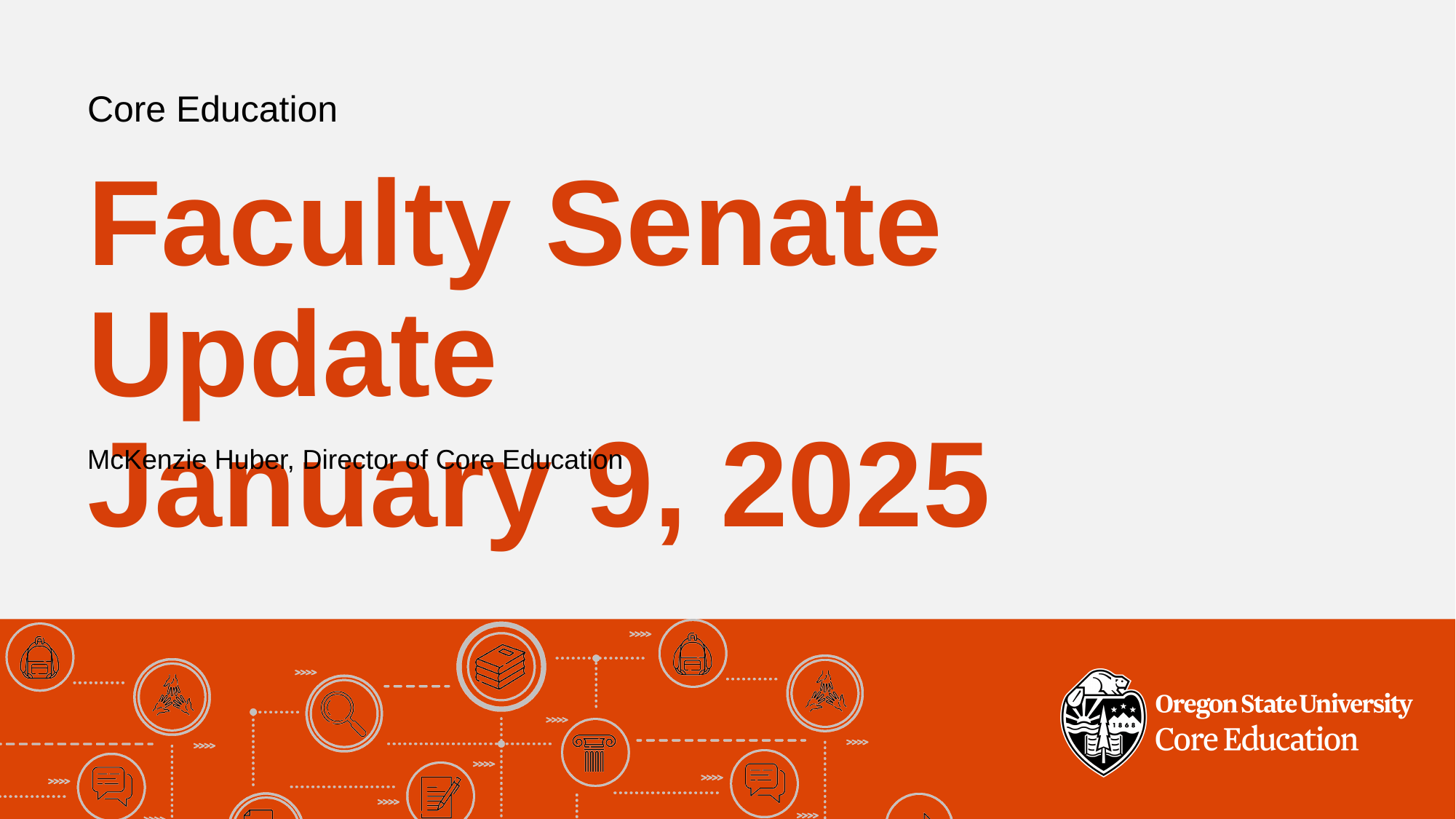

Core Education
Faculty Senate Update
January 9, 2025
McKenzie Huber, Director of Core Education